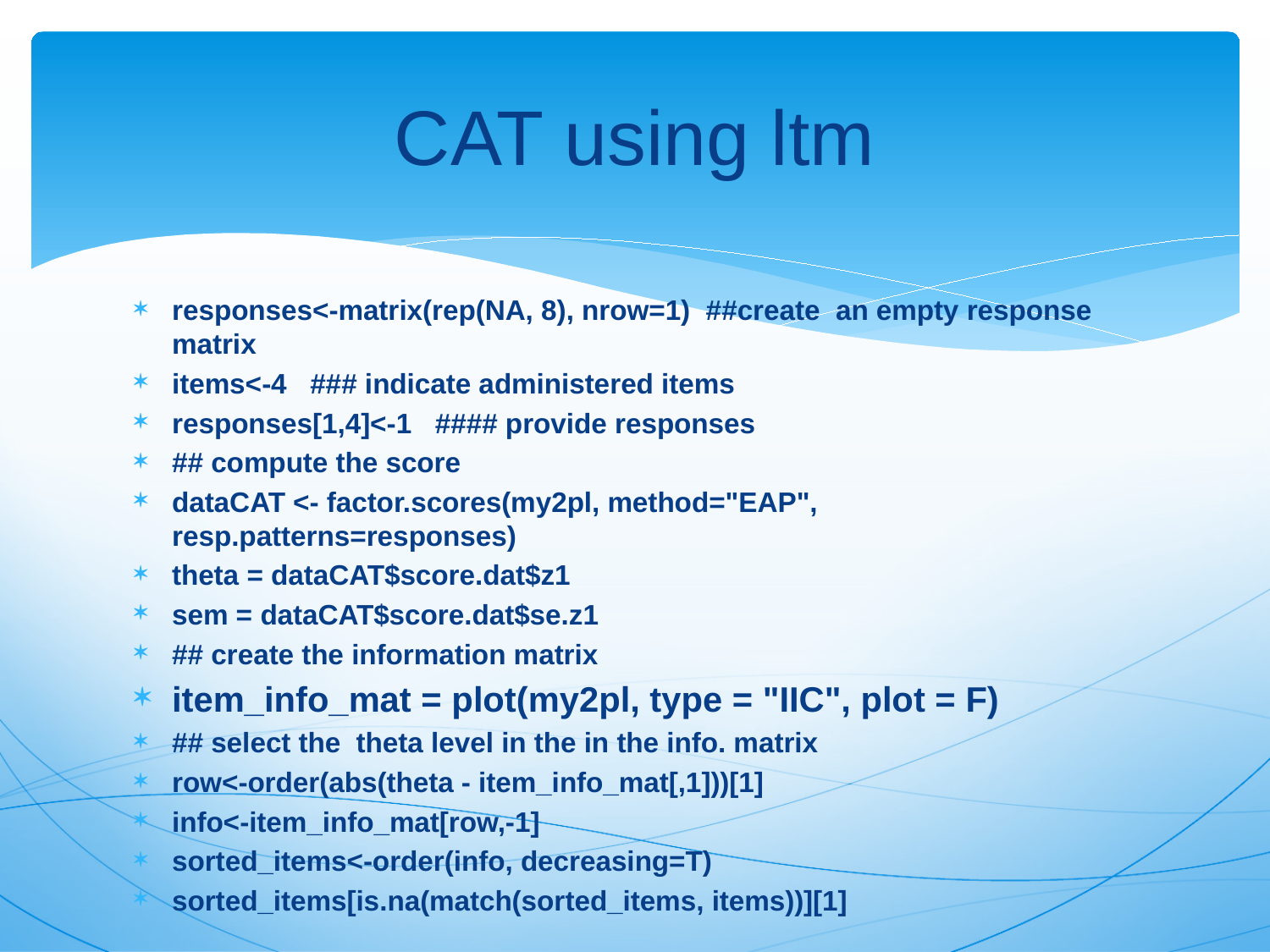

# CAT using ltm
responses<-matrix(rep(NA, 8), nrow=1)  ##create  an empty response matrix
items<-4   ### indicate administered items
responses[1,4]<-1   #### provide responses
## compute the score
dataCAT <- factor.scores(my2pl, method="EAP", resp.patterns=responses)
theta = dataCAT$score.dat$z1
sem = dataCAT$score.dat$se.z1
## create the information matrix
item_info_mat = plot(my2pl, type = "IIC", plot = F)
## select the  theta level in the in the info. matrix
row<-order(abs(theta - item_info_mat[,1]))[1]
info<-item_info_mat[row,-1]
sorted_items<-order(info, decreasing=T)
sorted_items[is.na(match(sorted_items, items))][1]